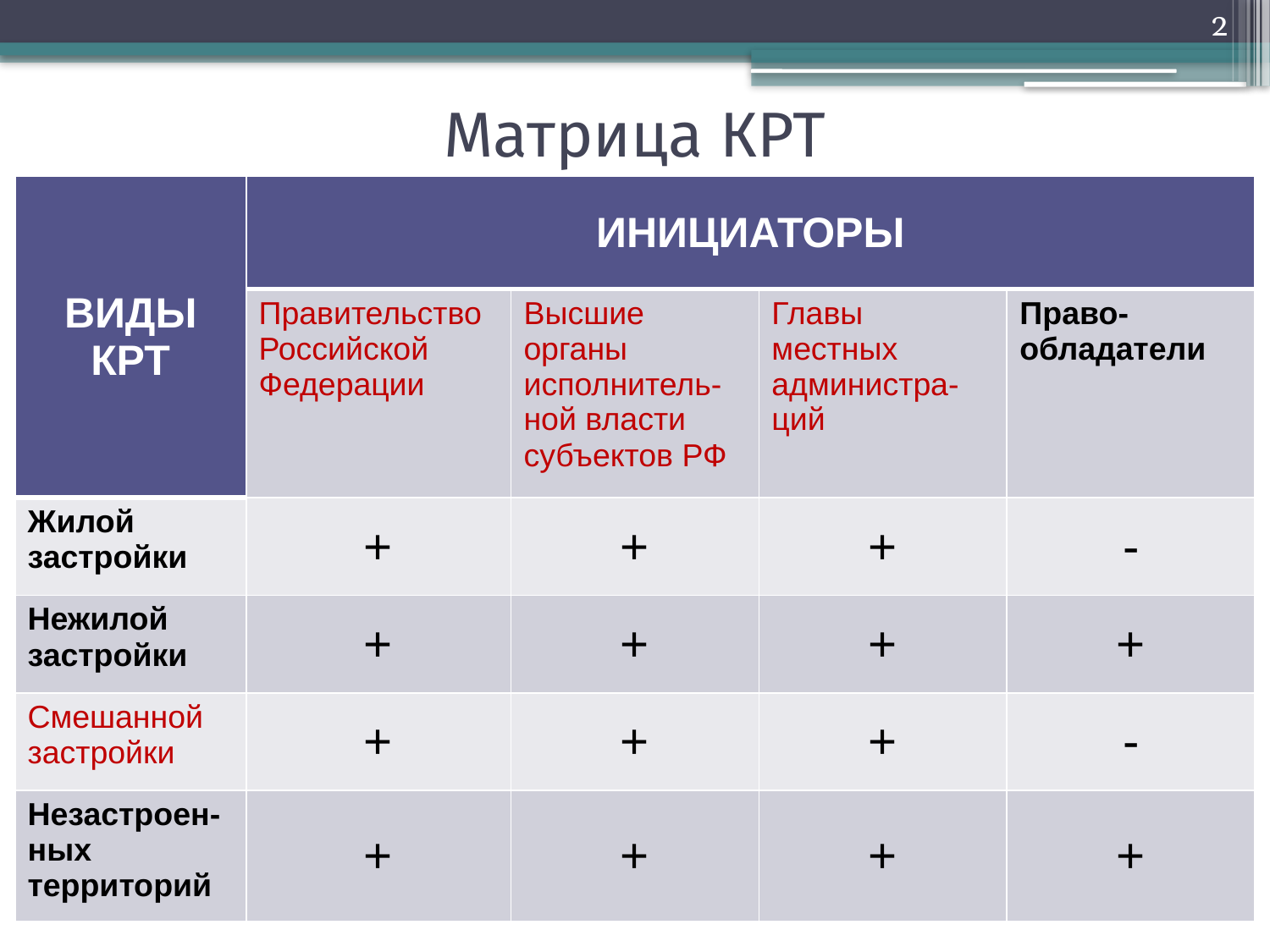

2
# Матрица КРТ
| ВИДЫ КРТ | ИНИЦИАТОРЫ |  |  |  |
| --- | --- | --- | --- | --- |
|  | Правительство Российской Федерации | Высшие органы исполнитель-ной власти субъектов РФ | Главы местных администра-ций | Право-обладатели |
| Жилой застройки | + | + | + | - |
| Нежилой застройки | + | + | + | + |
| Смешанной застройки | + | + | + | - |
| Незастроен-ных территорий | + | + | + | + |